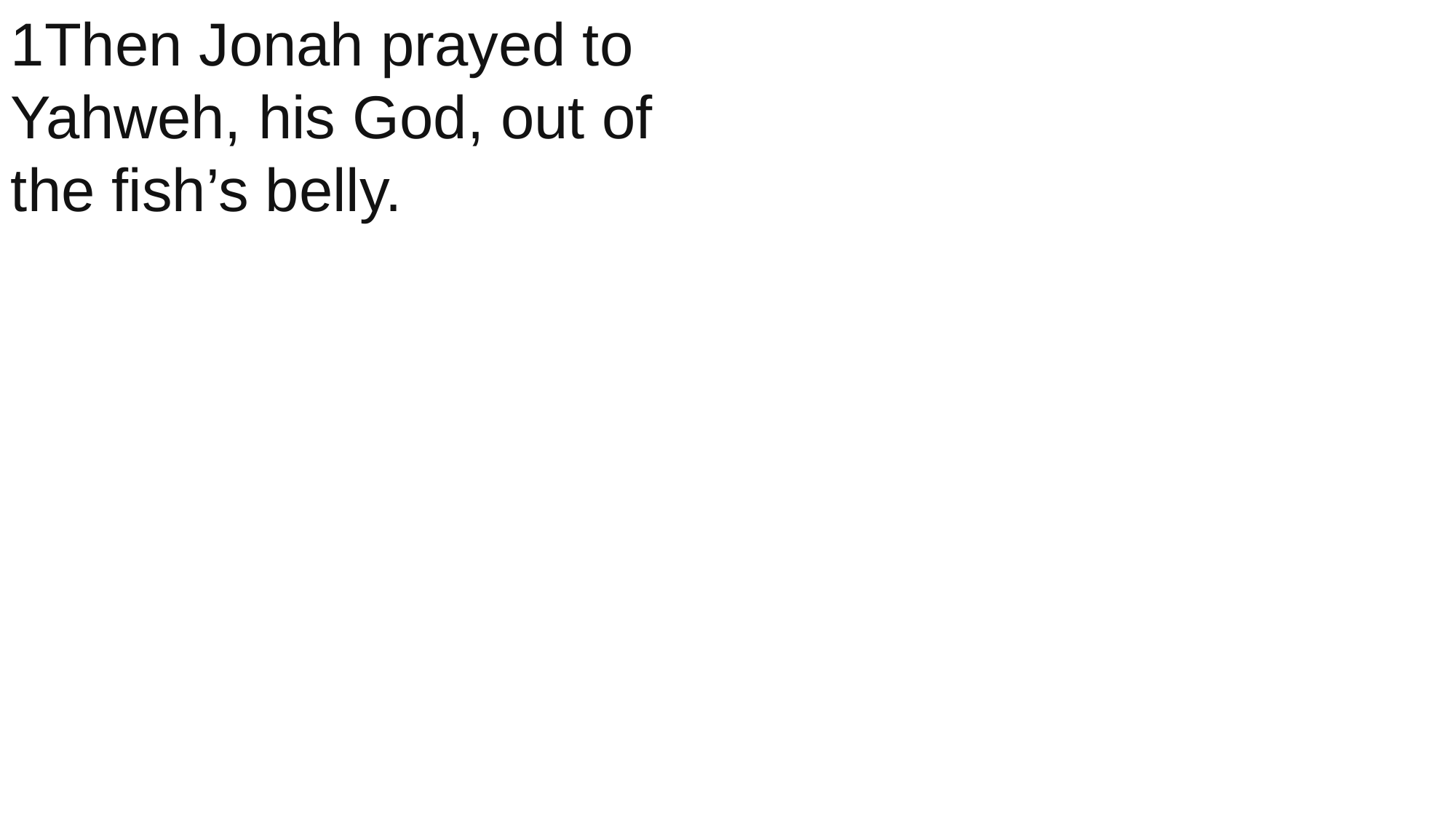

1Then Jonah prayed to Yahweh, his God, out of the fish’s belly.